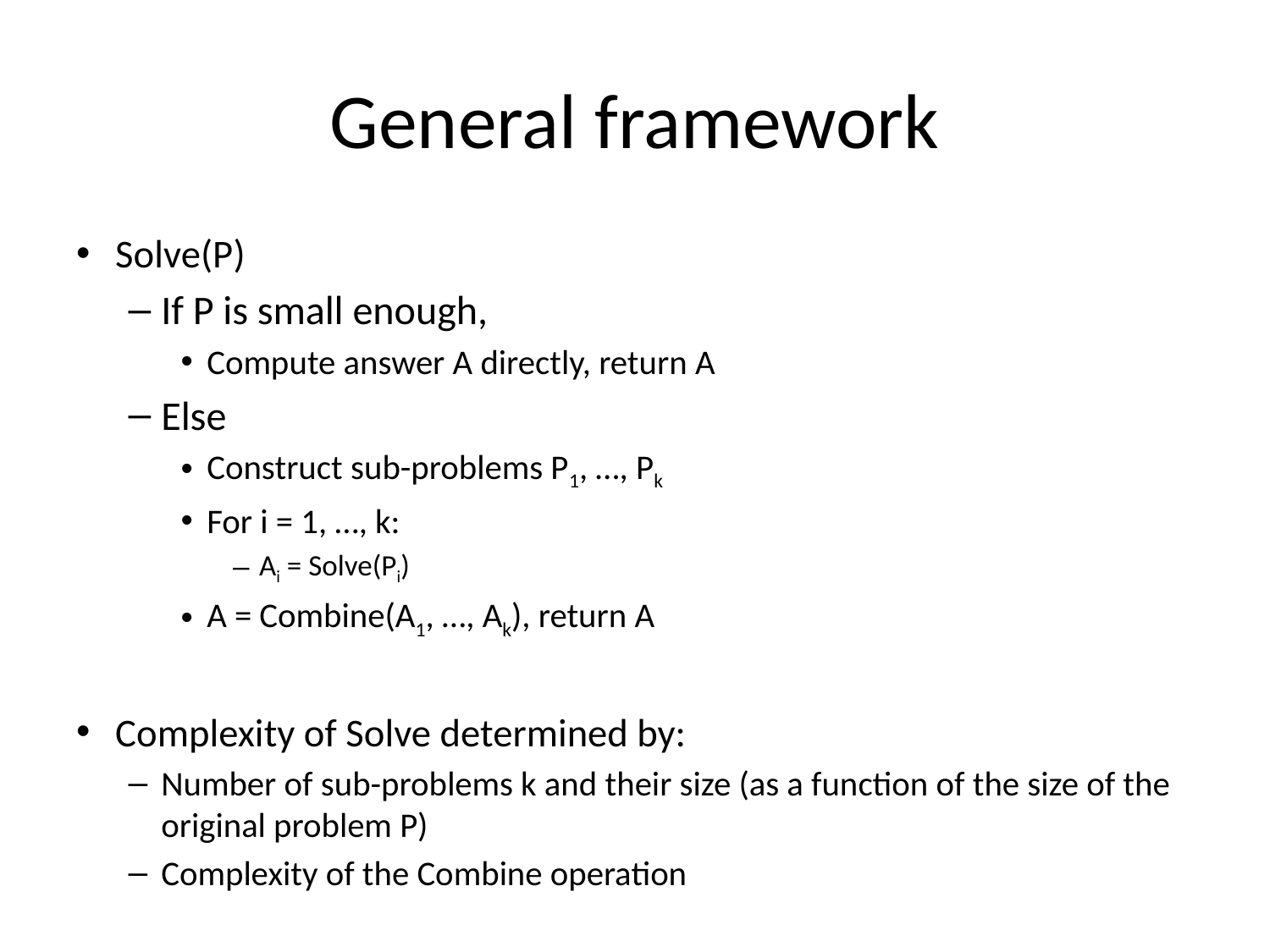

# General framework
Solve(P)
If P is small enough,
Compute answer A directly, return A
Else
Construct sub-problems P1, …, Pk
For i = 1, …, k:
Ai = Solve(Pi)
A = Combine(A1, …, Ak), return A

Complexity of Solve determined by:
Number of sub-problems k and their size (as a function of the size of the original problem P)
Complexity of the Combine operation